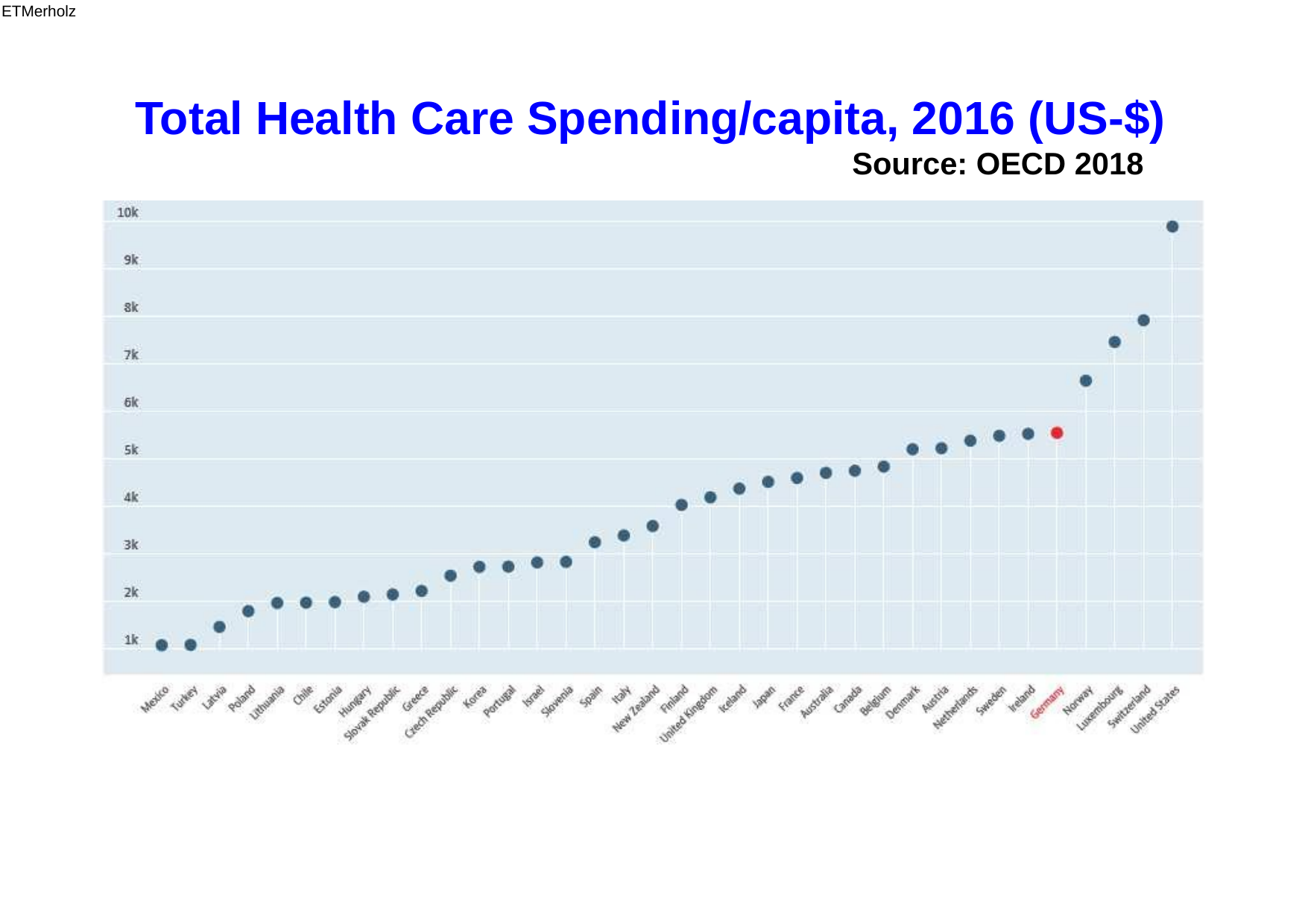

ETMerholz
Total Health Care Spending/capita, 2016 (US-$)
Source: OECD 2018